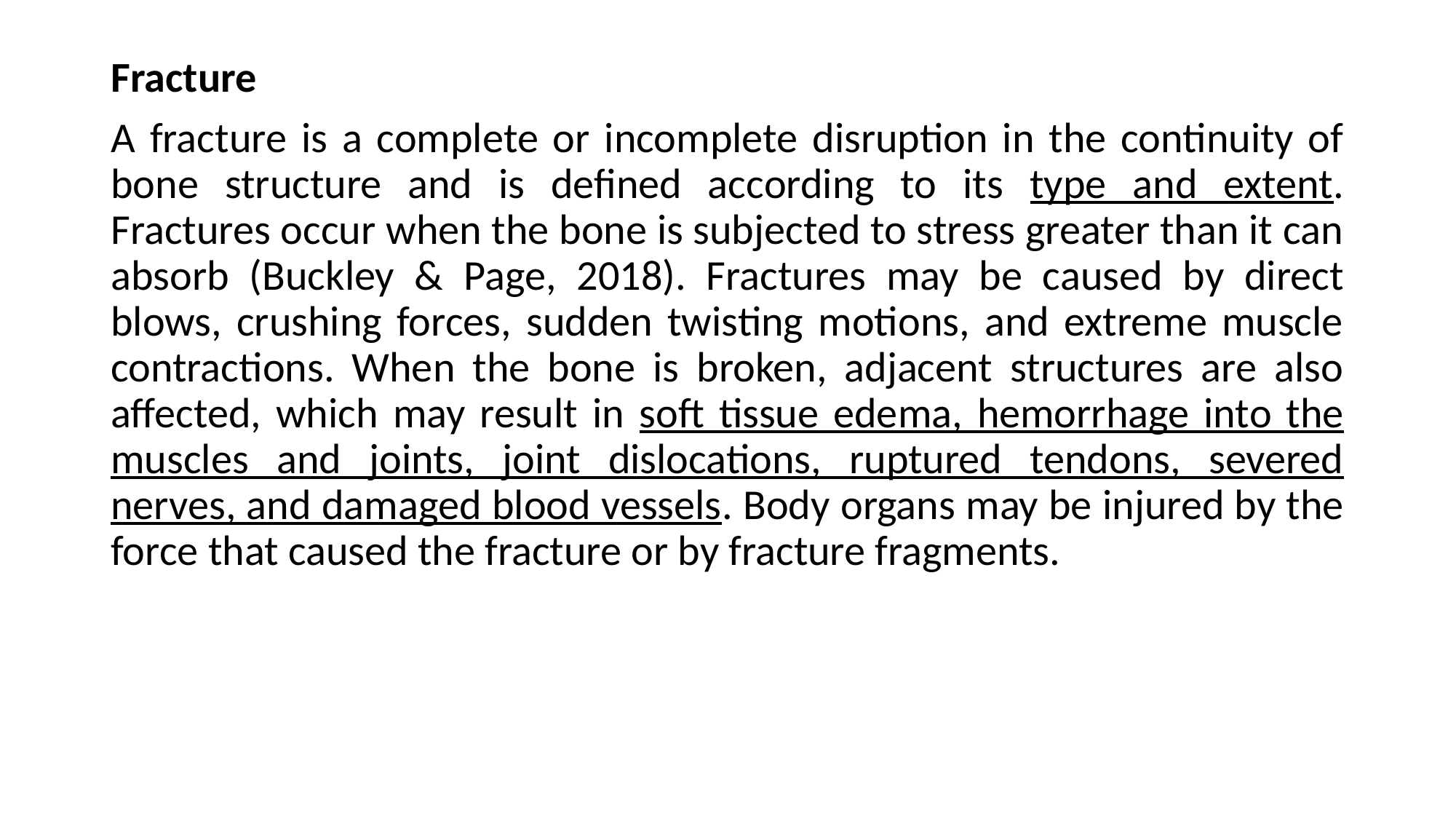

Fracture
A fracture is a complete or incomplete disruption in the continuity of bone structure and is defined according to its type and extent. Fractures occur when the bone is subjected to stress greater than it can absorb (Buckley & Page, 2018). Fractures may be caused by direct blows, crushing forces, sudden twisting motions, and extreme muscle contractions. When the bone is broken, adjacent structures are also affected, which may result in soft tissue edema, hemorrhage into the muscles and joints, joint dislocations, ruptured tendons, severed nerves, and damaged blood vessels. Body organs may be injured by the force that caused the fracture or by fracture fragments.